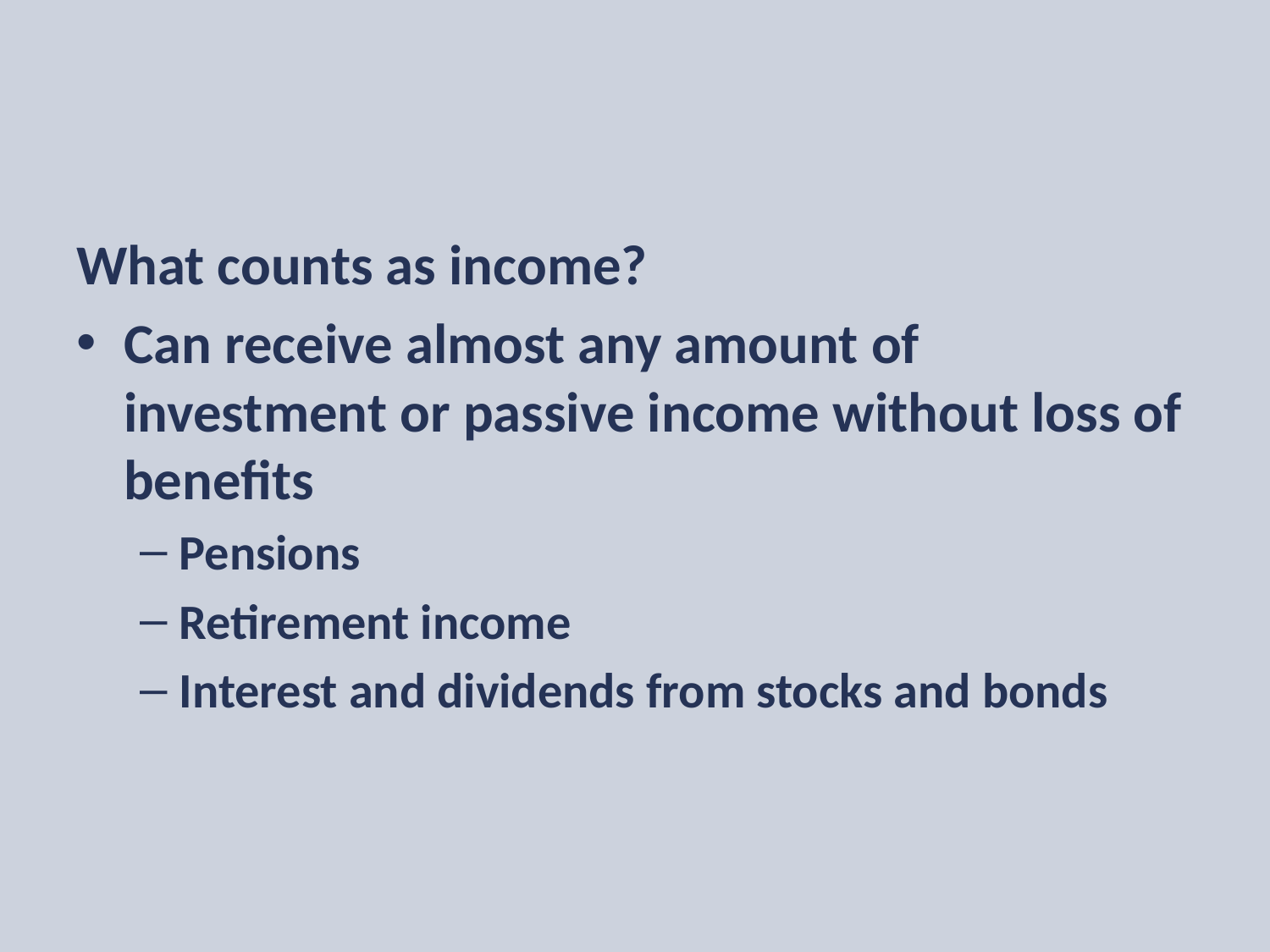

What counts as income?
Can receive almost any amount of investment or passive income without loss of benefits
Pensions
Retirement income
Interest and dividends from stocks and bonds